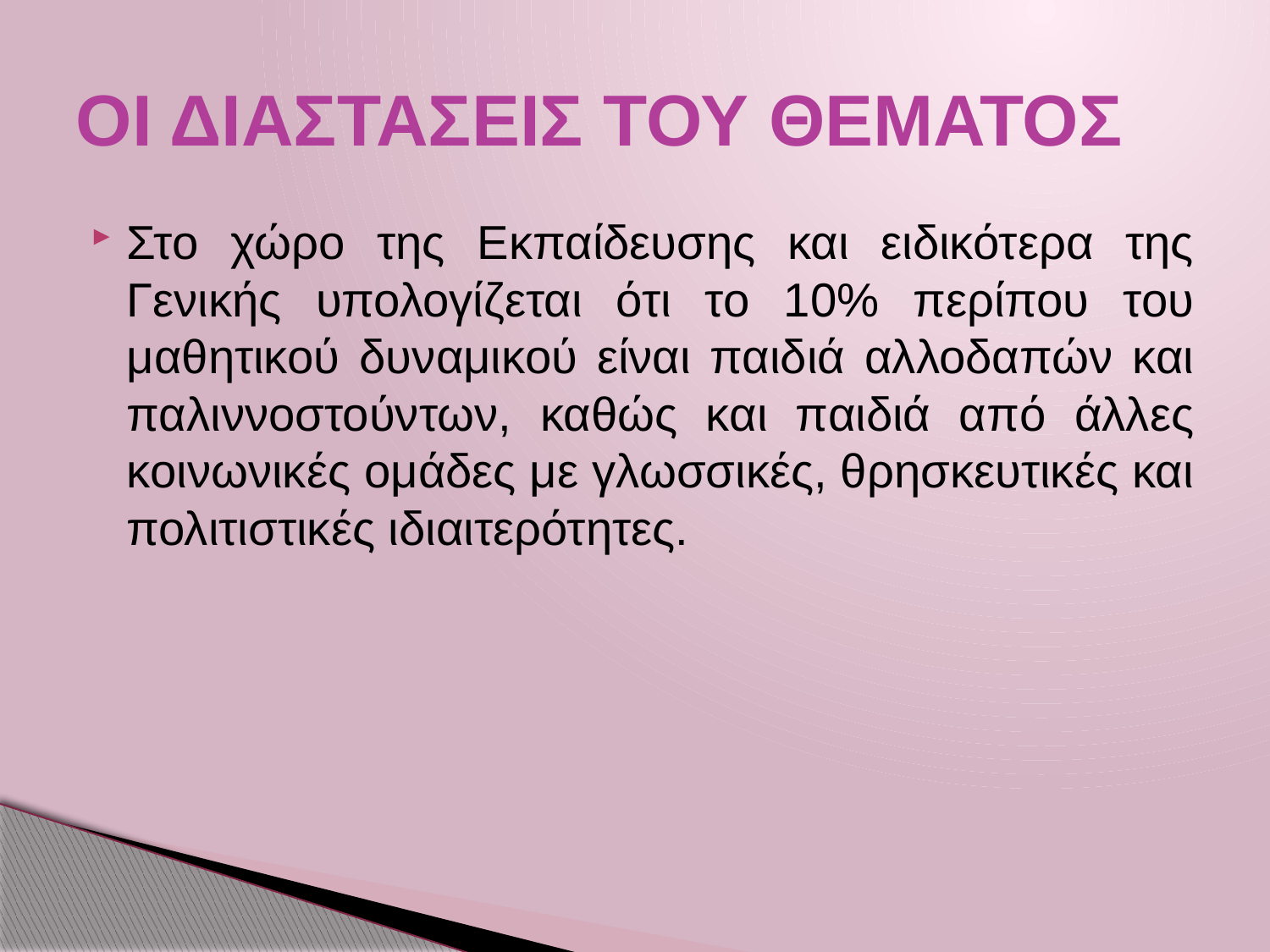

# ΟΙ ΔΙΑΣΤΑΣΕΙΣ ΤΟΥ ΘΕΜΑΤΟΣ
Στο χώρο της Εκπαίδευσης και ειδικότερα της Γενικής υπολογίζεται ότι το 10% περίπου του μαθητικού δυναμικού είναι παιδιά αλλοδαπών και παλιννοστούντων, καθώς και παιδιά από άλλες κοινωνικές ομάδες με γλωσσικές, θρησκευτικές και πολιτιστικές ιδιαιτερότητες.